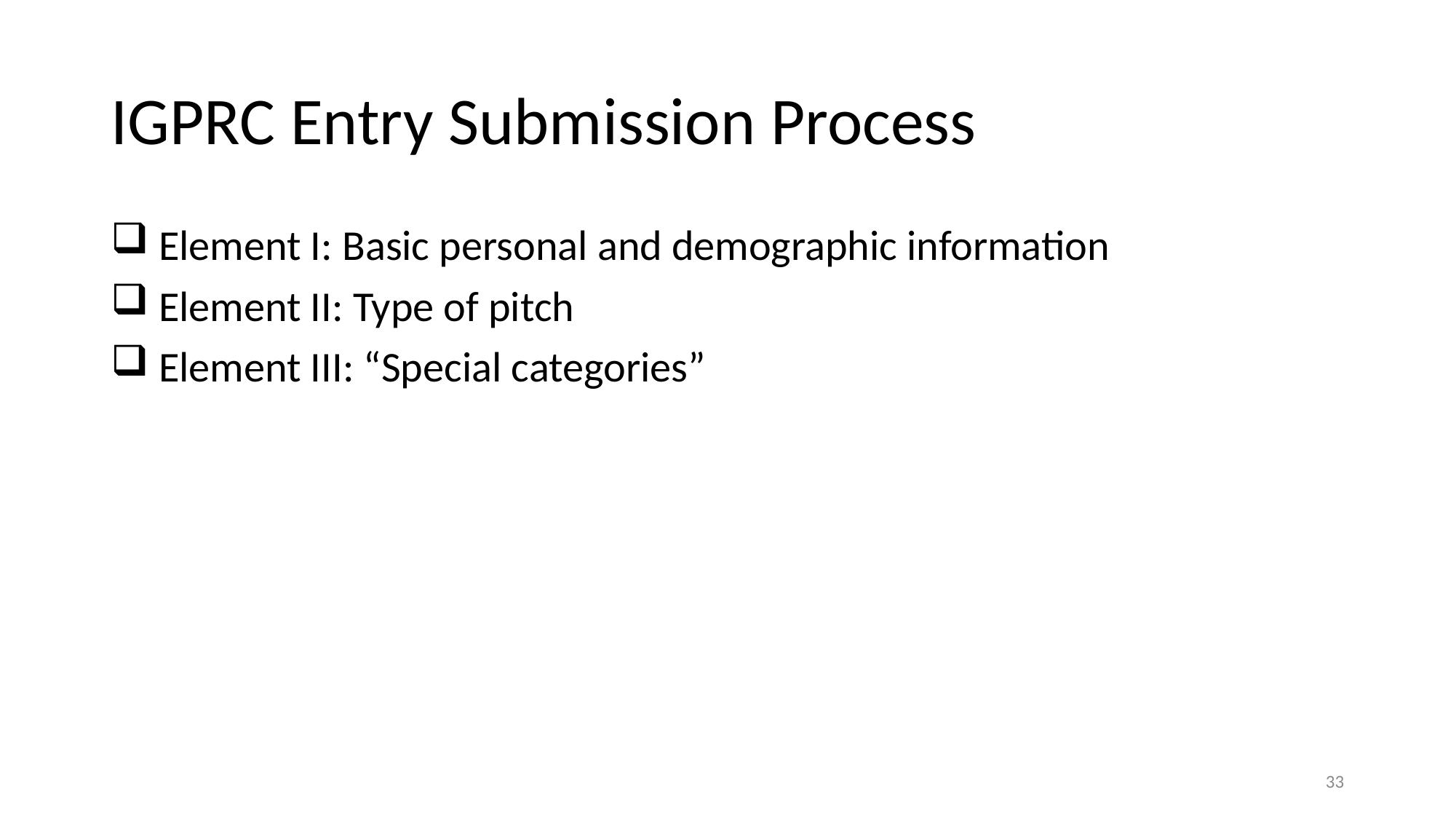

# IGPRC Entry Submission Process
 Element I: Basic personal and demographic information
 Element II: Type of pitch
 Element III: “Special categories”
33